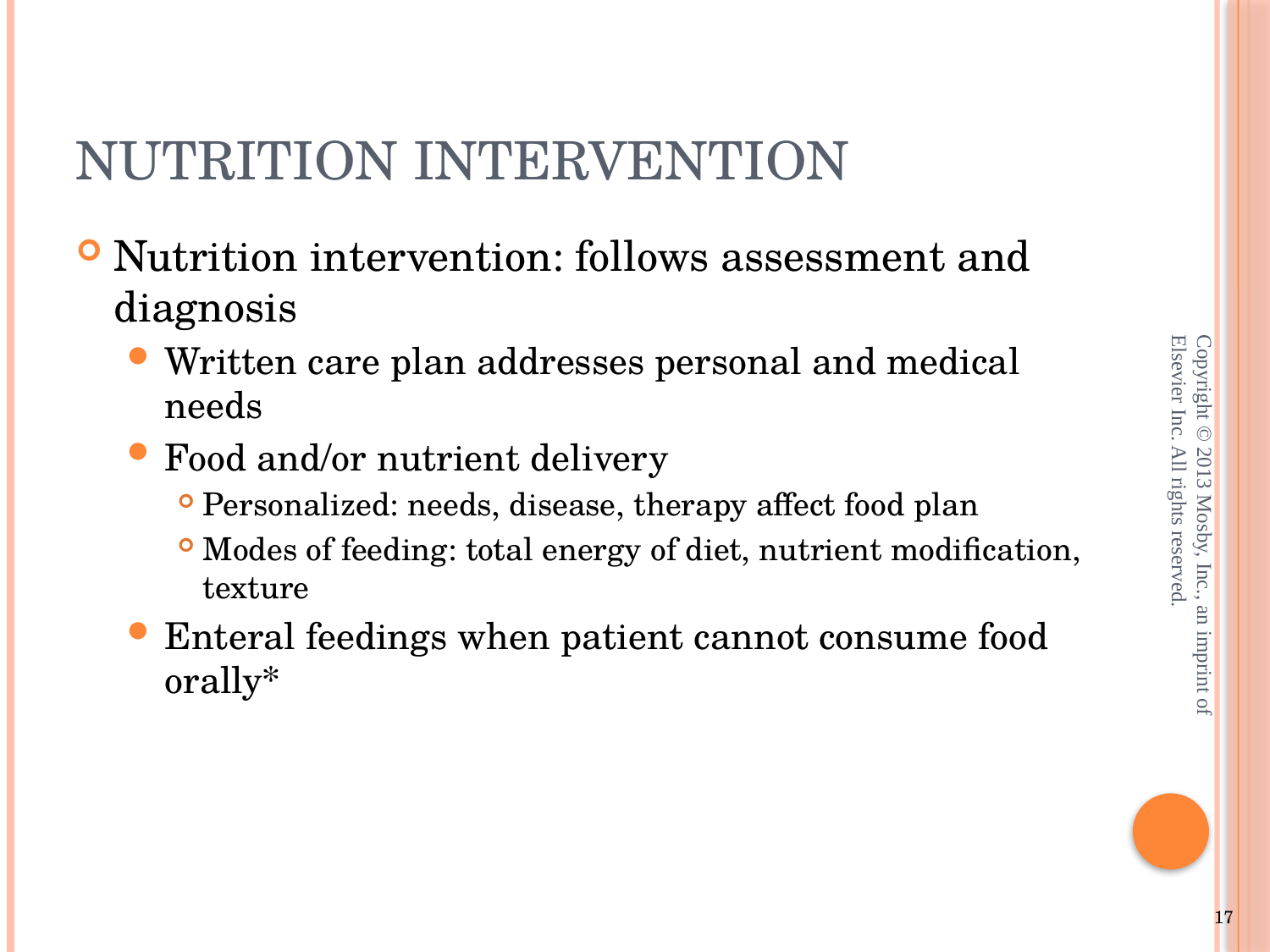

# Nutrition Intervention
Nutrition intervention: follows assessment and diagnosis
Written care plan addresses personal and medical needs
Food and/or nutrient delivery
Personalized: needs, disease, therapy affect food plan
Modes of feeding: total energy of diet, nutrient modification, texture
Enteral feedings when patient cannot consume food orally*
Copyright © 2013 Mosby, Inc., an imprint of Elsevier Inc. All rights reserved.
17